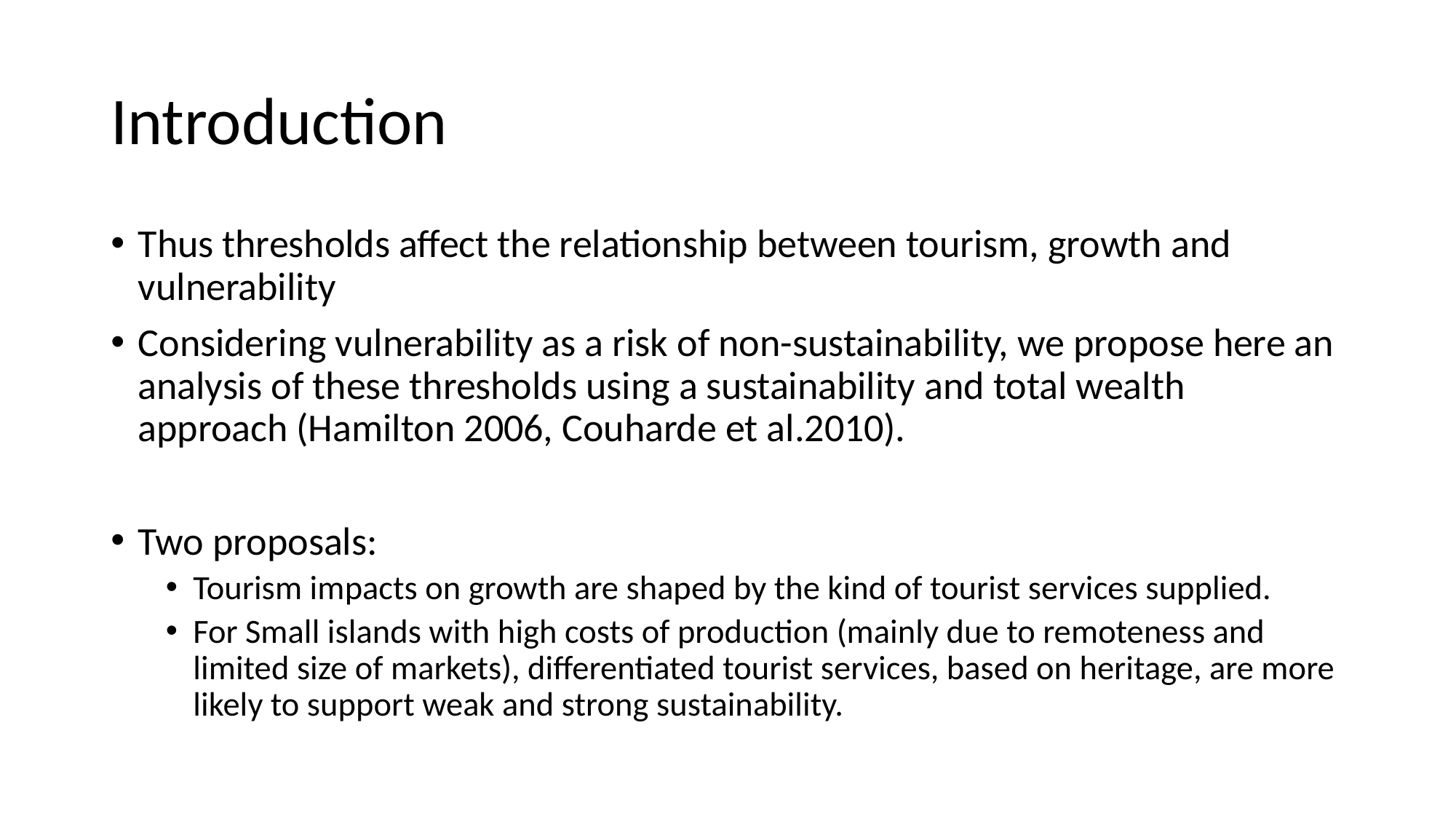

# Introduction
Thus thresholds affect the relationship between tourism, growth and vulnerability
Considering vulnerability as a risk of non-sustainability, we propose here an analysis of these thresholds using a sustainability and total wealth approach (Hamilton 2006, Couharde et al.2010).

Two proposals:
Tourism impacts on growth are shaped by the kind of tourist services supplied.
For Small islands with high costs of production (mainly due to remoteness and limited size of markets), differentiated tourist services, based on heritage, are more likely to support weak and strong sustainability.